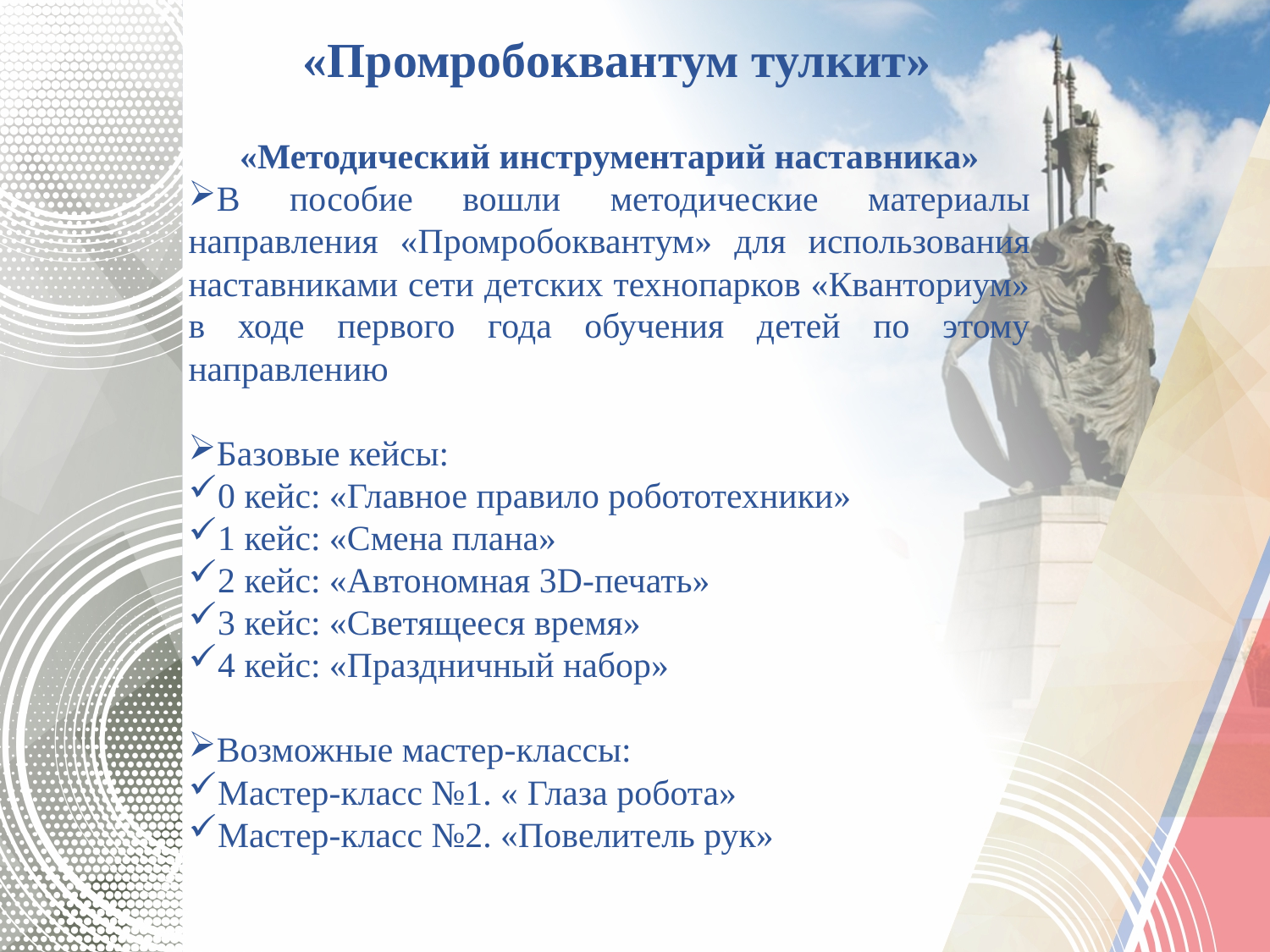

# «Промробоквантум тулкит»
«Методический инструментарий наставника»
В пособие вошли методические материалы направления «Промробоквантум» для использования наставниками сети детских технопарков «Кванториум» в ходе первого года обучения детей по этому направлению

Базовые кейсы:
0 кейс: «Главное правило робототехники»
1 кейс: «Смена плана»
2 кейс: «Автономная 3D-печать»
3 кейс: «Светящееся время»
4 кейс: «Праздничный набор»

Возможные мастер-классы:
Мастер-класс №1. « Глаза робота»
Мастер-класс №2. «Повелитель рук»